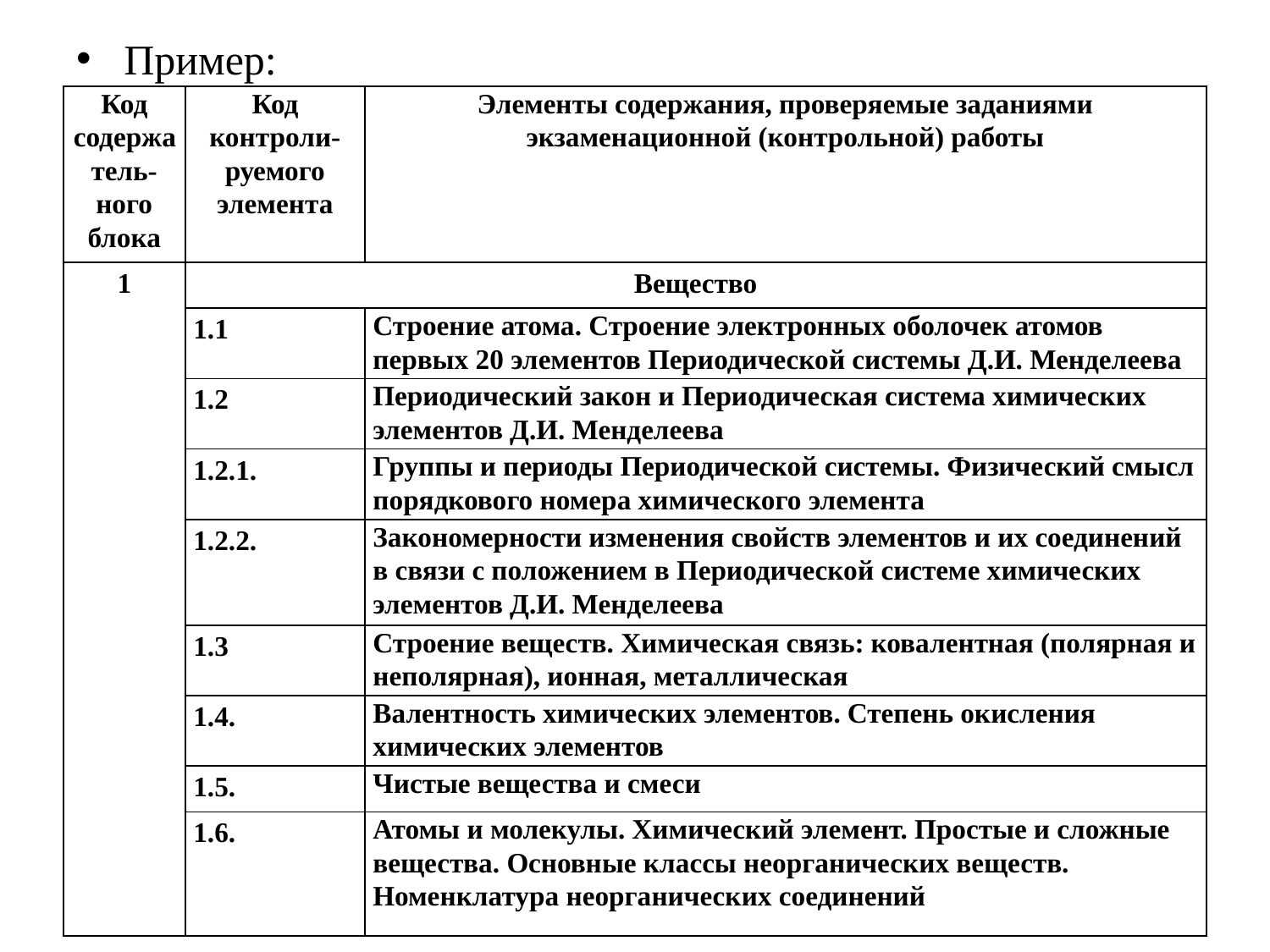

Пример:

| Код содержатель-ного блока | Код контроли-руемого элемента | Элементы содержания, проверяемые заданиями экзаменационной (контрольной) работы |
| --- | --- | --- |
| 1 | Вещество |  |
|  | 1.1 | Строение атома. Строение электронных оболочек атомов первых 20 элементов Периодической системы Д.И. Менделеева |
|  | 1.2 | Периодический закон и Периодическая система химических элементов Д.И. Менделеева |
|  | 1.2.1. | Группы и периоды Периодической системы. Физический смысл порядкового номера химического элемента |
|  | 1.2.2. | Закономерности изменения свойств элементов и их соединений в связи с положением в Периодической системе химических элементов Д.И. Менделеева |
|  | 1.3 | Строение веществ. Химическая связь: ковалентная (полярная и неполярная), ионная, металлическая |
|  | 1.4. | Валентность химических элементов. Степень окисления химических элементов |
|  | 1.5. | Чистые вещества и смеси |
|  | 1.6. | Атомы и молекулы. Химический элемент. Простые и сложные вещества. Основные классы неорганических веществ. Номенклатура неорганических соединений |